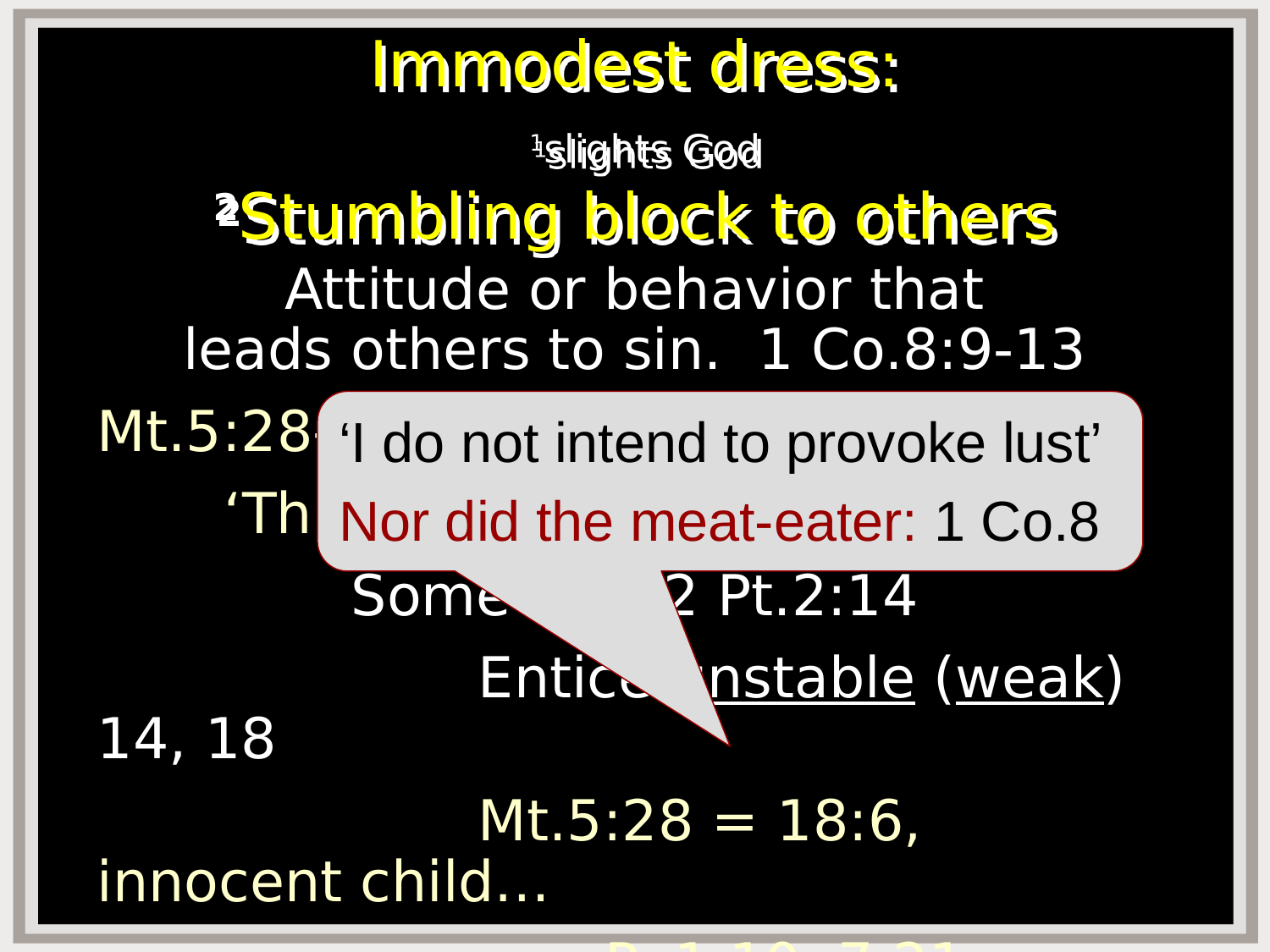

# Immodest dress: 1slights God 2Stumbling block to others
Attitude or behavior that
leads others to sin.  1 Co.8:9-13
Mt.5:28-29
	‘This man has dirty mind’
		Some do – 2 Pt.2:14
			Entice unstable (weak) 14, 18
			Mt.5:28 = 18:6, innocent child…
				Pr.1:10; 7:21
‘I do not intend to provoke lust’
Nor did the meat-eater: 1 Co.8